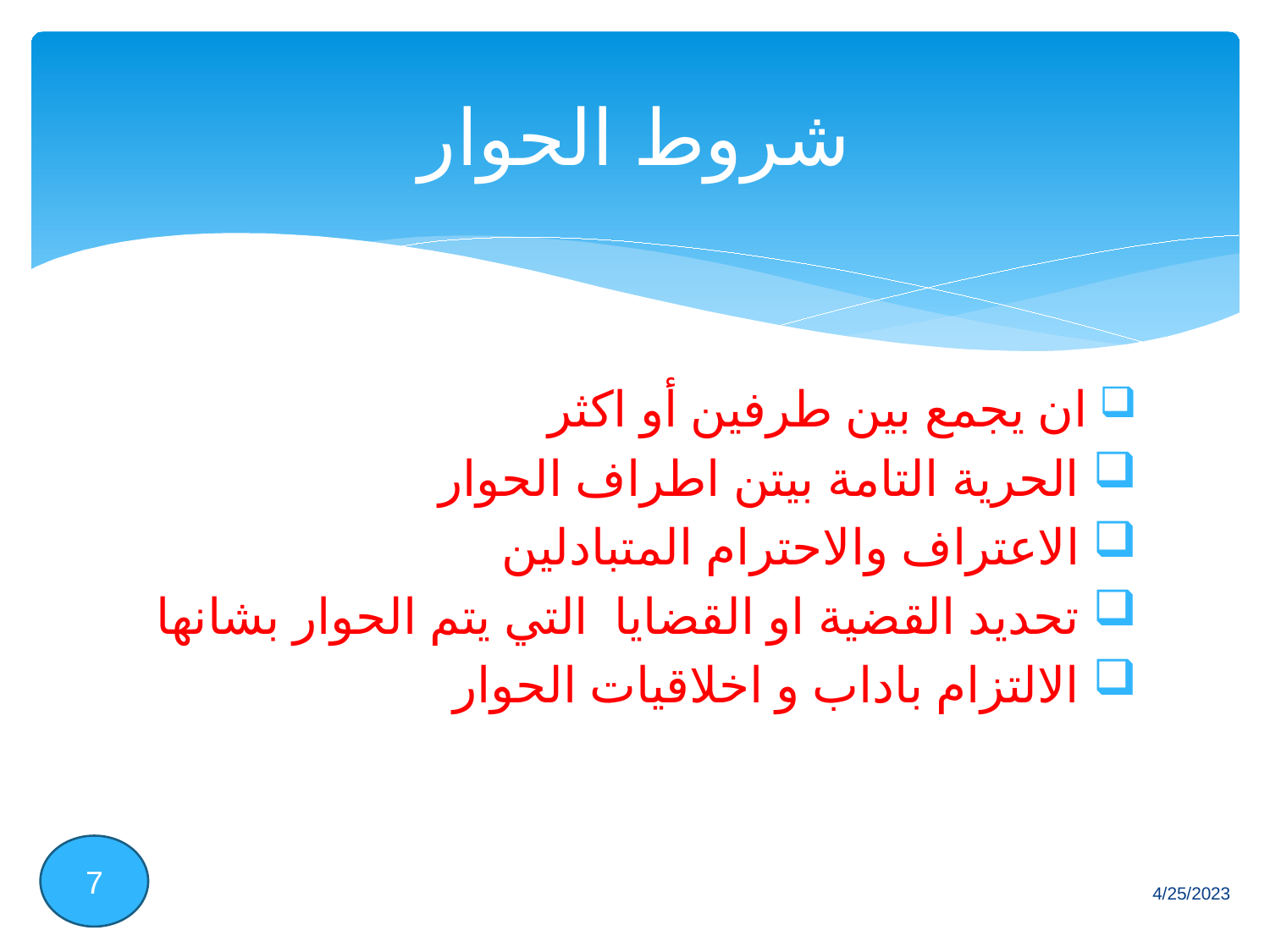

# شروط الحوار
 ان يجمع بين طرفين أو اكثر
 الحرية التامة بيتن اطراف الحوار
 الاعتراف والاحترام المتبادلين
 تحديد القضية او القضايا  التي يتم الحوار بشانها
 الالتزام باداب و اخلاقيات الحوار

7

4/25/2023